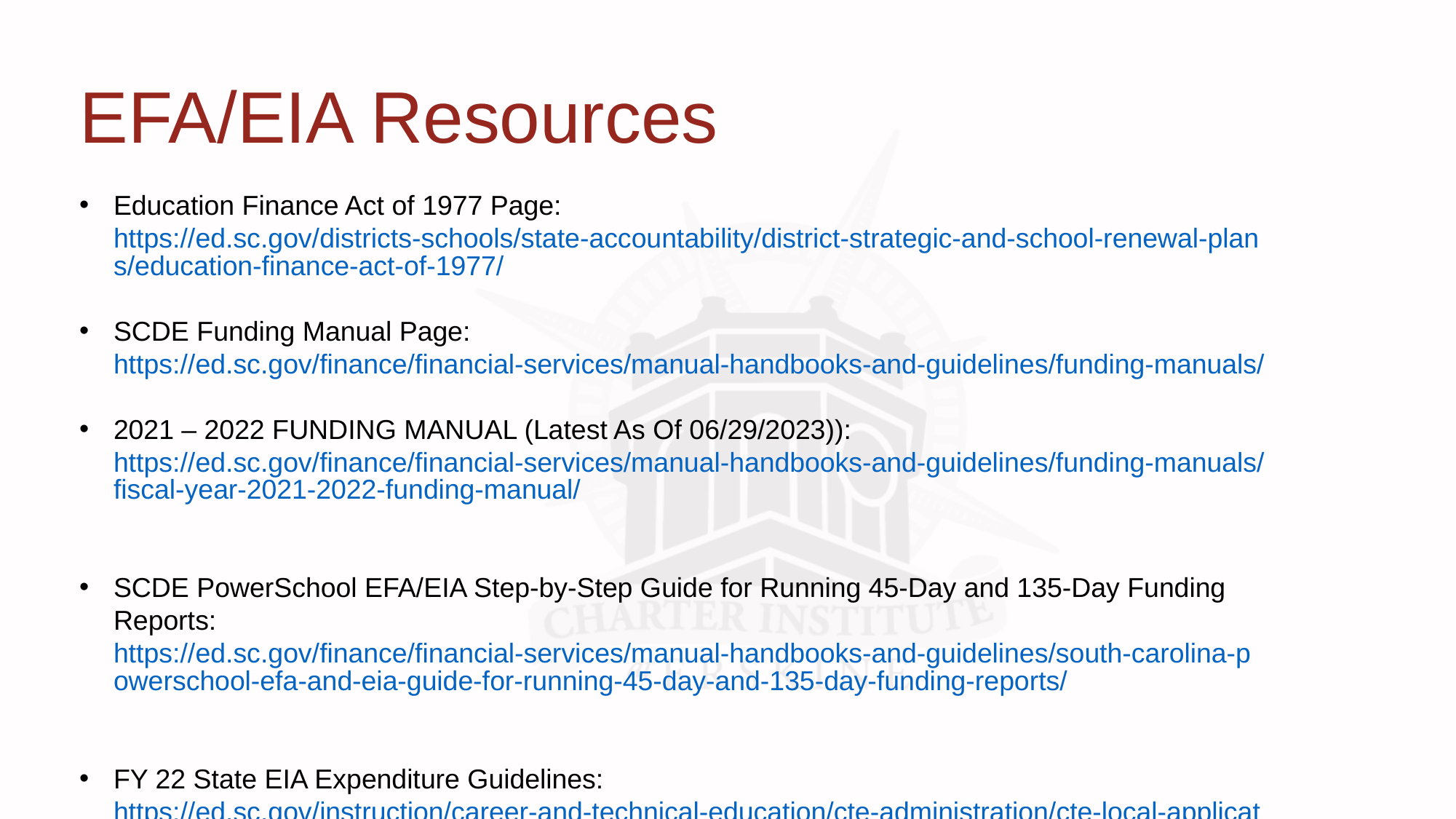

# EFA/EIA Resources
Education Finance Act of 1977 Page: https://ed.sc.gov/districts-schools/state-accountability/district-strategic-and-school-renewal-plans/education-finance-act-of-1977/

SCDE Funding Manual Page: https://ed.sc.gov/finance/financial-services/manual-handbooks-and-guidelines/funding-manuals/

2021 – 2022 FUNDING MANUAL (Latest As Of 06/29/2023)): https://ed.sc.gov/finance/financial-services/manual-handbooks-and-guidelines/funding-manuals/fiscal-year-2021-2022-funding-manual/

SCDE PowerSchool EFA/EIA Step-by-Step Guide for Running 45-Day and 135-Day Funding Reports: https://ed.sc.gov/finance/financial-services/manual-handbooks-and-guidelines/south-carolina-powerschool-efa-and-eia-guide-for-running-45-day-and-135-day-funding-reports/

FY 22 State EIA Expenditure Guidelines: https://ed.sc.gov/instruction/career-and-technical-education/cte-administration/cte-local-application/eia-expenditure-guideline/